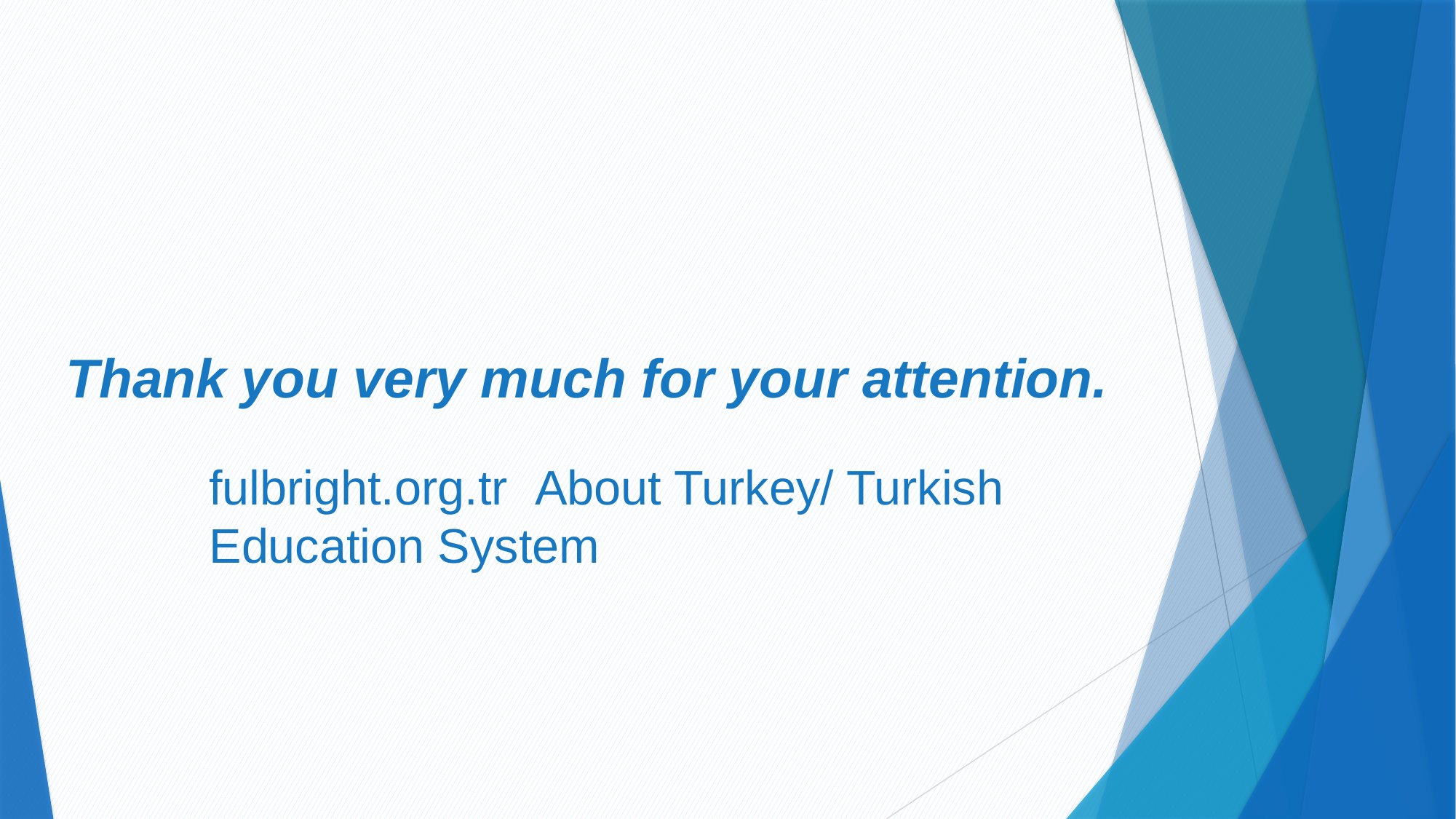

Thank you very much for your attention.

fulbright.org.tr  About Turkey/ Turkish Education System